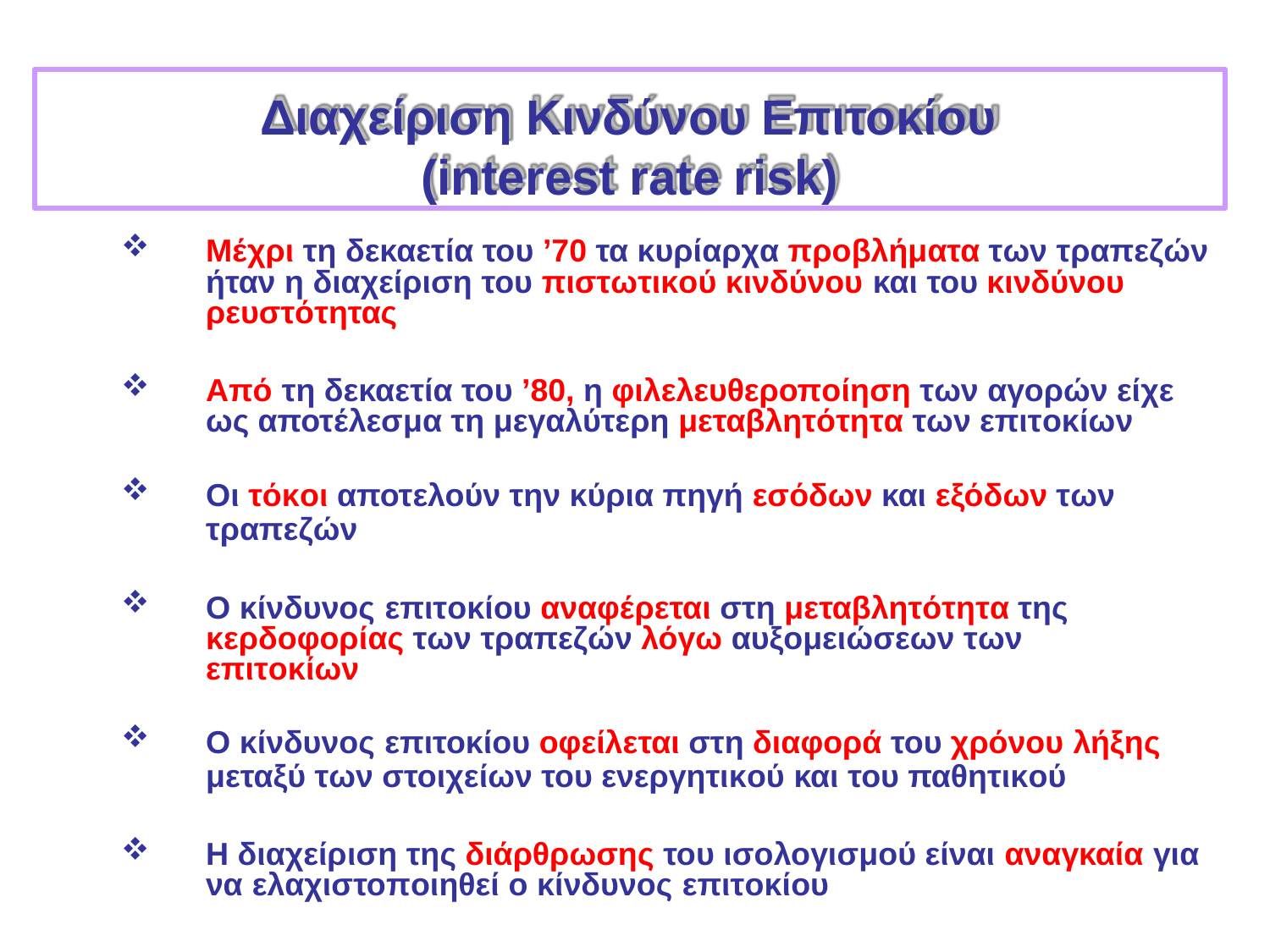

# Διαχείριση Κινδύνου Επιτοκίου (interest rate risk)

Μέχρι τη δεκαετία του ’70 τα κυρίαρχα προβλήματα των τραπεζών ήταν η διαχείριση του πιστωτικού κινδύνου και του κινδύνου ρευστότητας

Από τη δεκαετία του ’80, η φιλελευθεροποίηση των αγορών είχε ως αποτέλεσμα τη μεγαλύτερη μεταβλητότητα των επιτοκίων

Οι τόκοι αποτελούν την κύρια πηγή εσόδων και εξόδων των
τραπεζών

Ο κίνδυνος επιτοκίου αναφέρεται στη μεταβλητότητα της κερδοφορίας των τραπεζών λόγω αυξομειώσεων των επιτοκίων

Ο κίνδυνος επιτοκίου οφείλεται στη διαφορά του χρόνου λήξης
μεταξύ των στοιχείων του ενεργητικού και του παθητικού

Η διαχείριση της διάρθρωσης του ισολογισμού είναι αναγκαία για να ελαχιστοποιηθεί ο κίνδυνος επιτοκίου